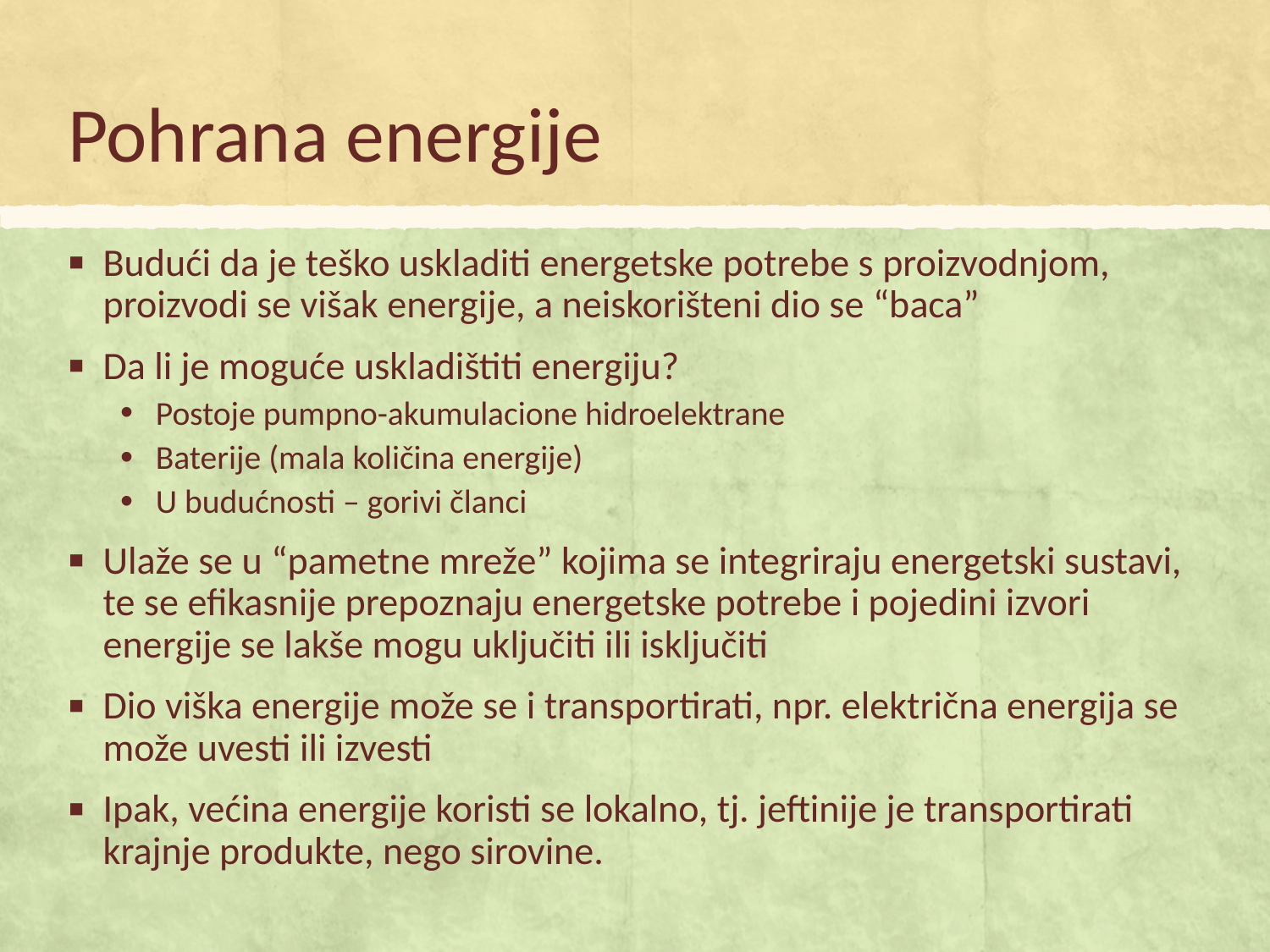

# Pohrana energije
Budući da je teško uskladiti energetske potrebe s proizvodnjom, proizvodi se višak energije, a neiskorišteni dio se “baca”
Da li je moguće uskladištiti energiju?
Postoje pumpno-akumulacione hidroelektrane
Baterije (mala količina energije)
U budućnosti – gorivi članci
Ulaže se u “pametne mreže” kojima se integriraju energetski sustavi, te se efikasnije prepoznaju energetske potrebe i pojedini izvori energije se lakše mogu uključiti ili isključiti
Dio viška energije može se i transportirati, npr. električna energija se može uvesti ili izvesti
Ipak, većina energije koristi se lokalno, tj. jeftinije je transportirati krajnje produkte, nego sirovine.